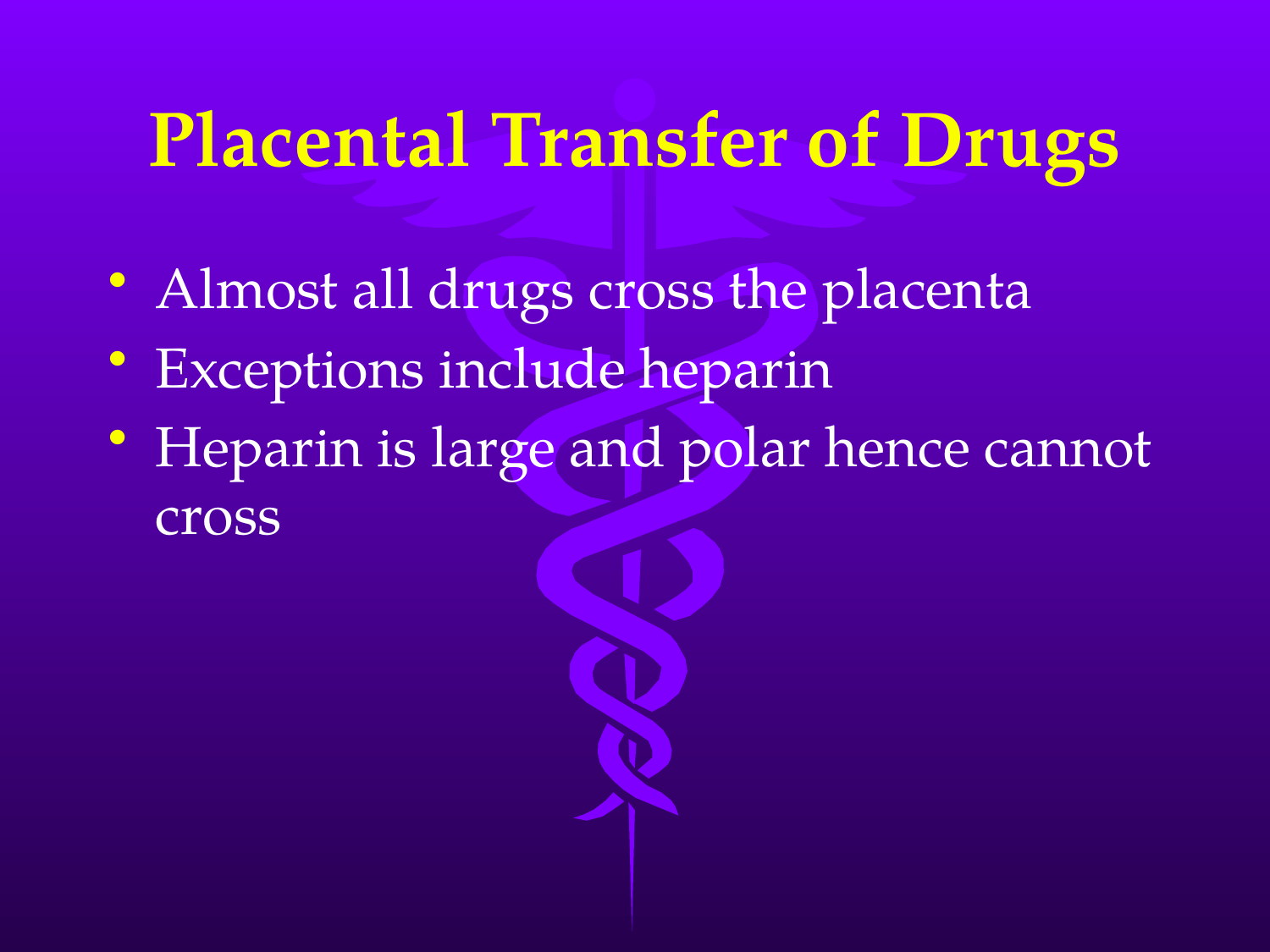

# Placental Transfer of Drugs
Almost all drugs cross the placenta
Exceptions include heparin
Heparin is large and polar hence cannot cross